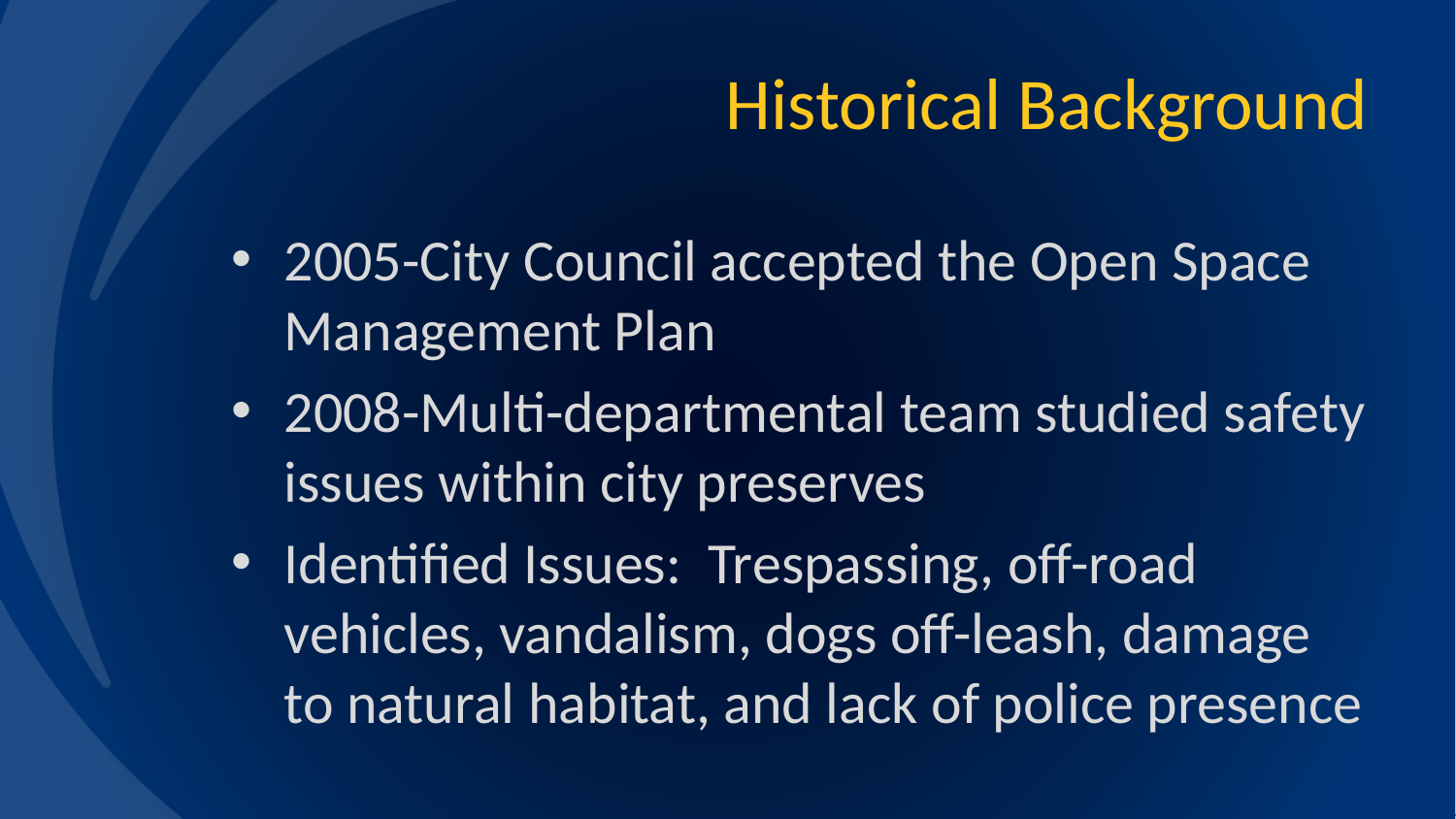

# Historical Background
2005-City Council accepted the Open Space Management Plan
2008-Multi-departmental team studied safety issues within city preserves
Identified Issues:  Trespassing, off-road vehicles, vandalism, dogs off-leash, damage to natural habitat, and lack of police presence